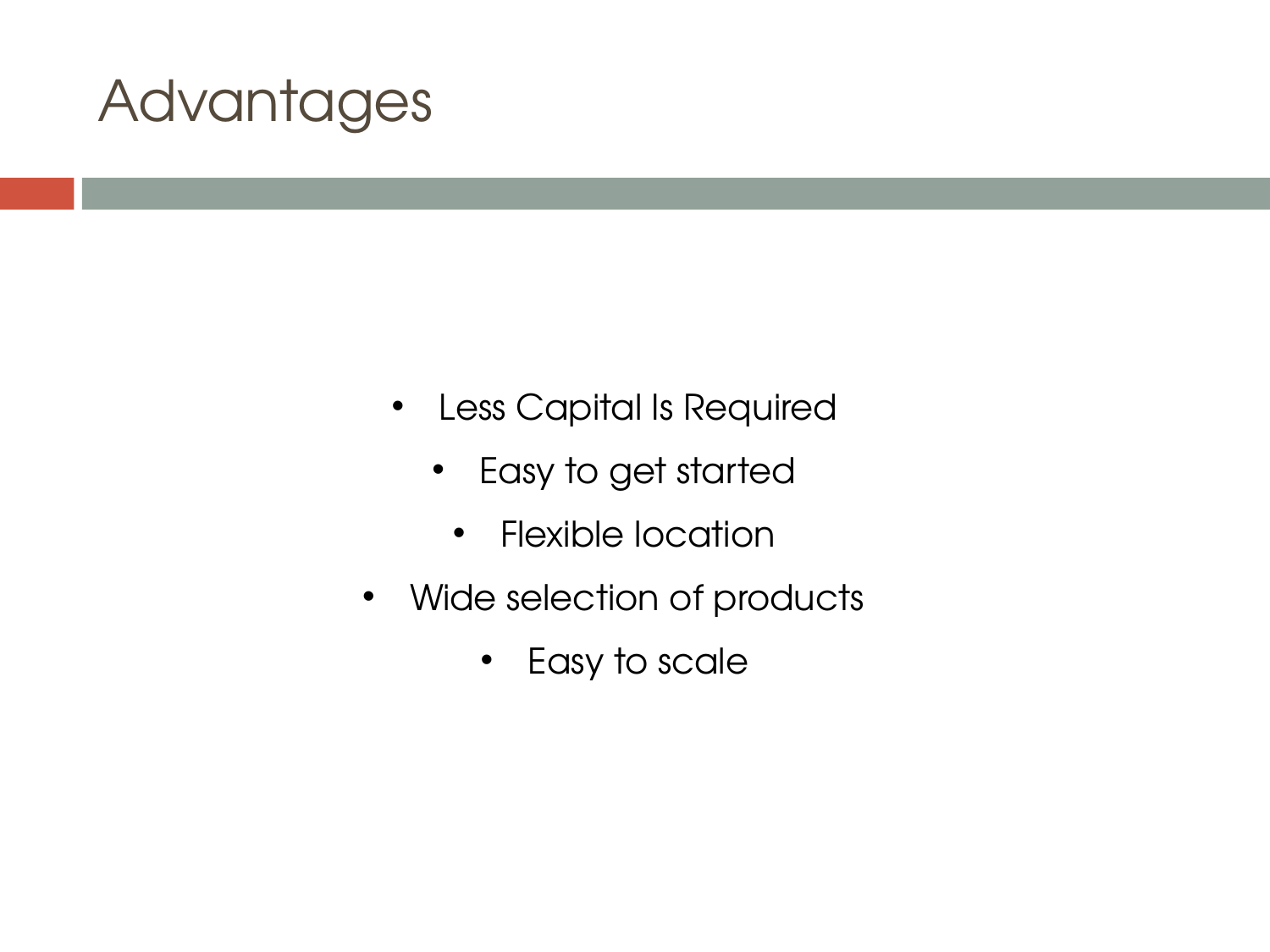

# Advantages
Less Capital Is Required
Easy to get started
Flexible location
Wide selection of products
Easy to scale